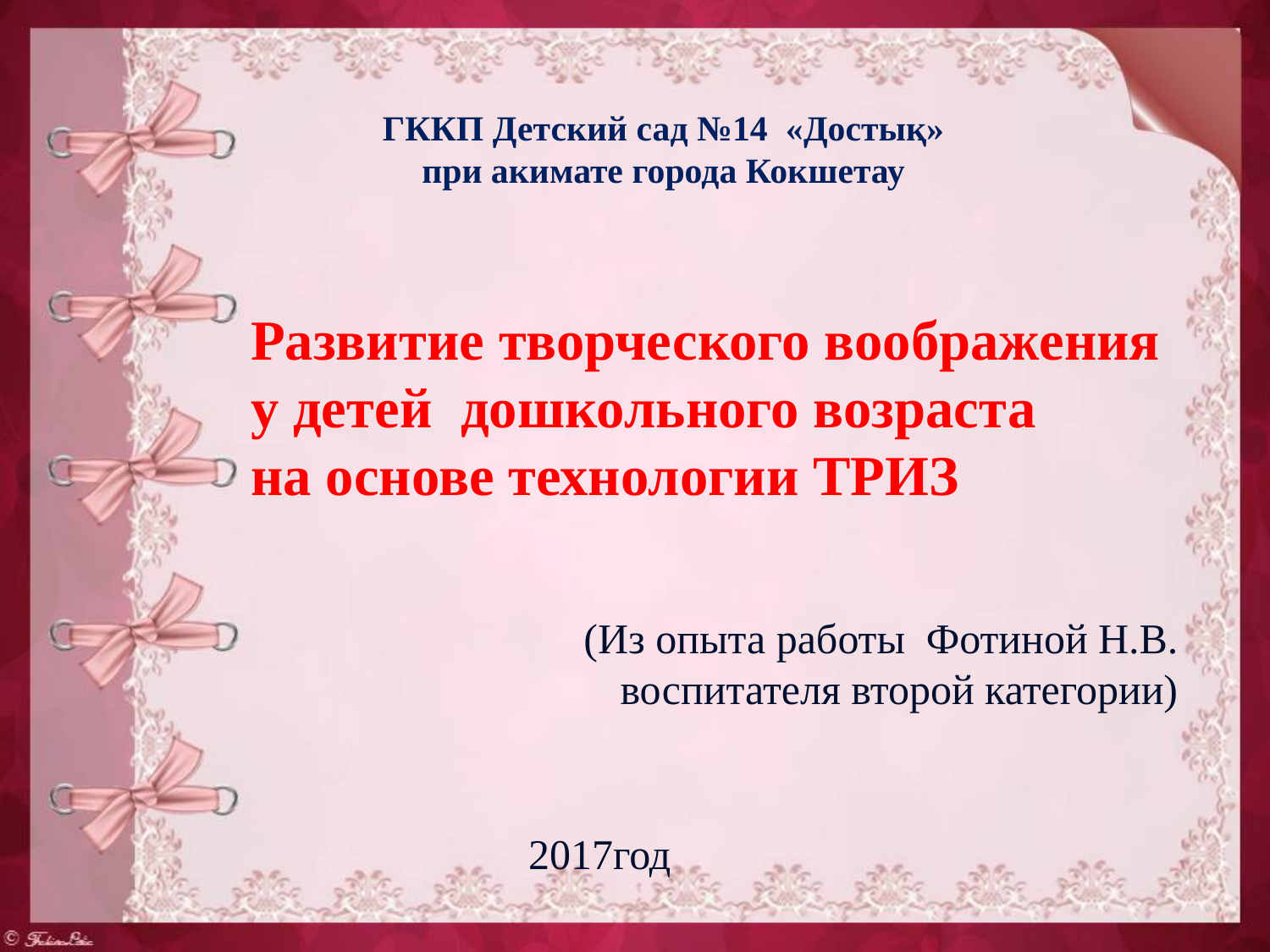

ГККП Детский сад №14  «Достық»
при акимате города Кокшетау
Развитие творческого воображения  у детей  дошкольного возраста
на основе технологии ТРИЗ

(Из опыта работы  Фотиной Н.В.
 воспитателя второй категории)

               2017год